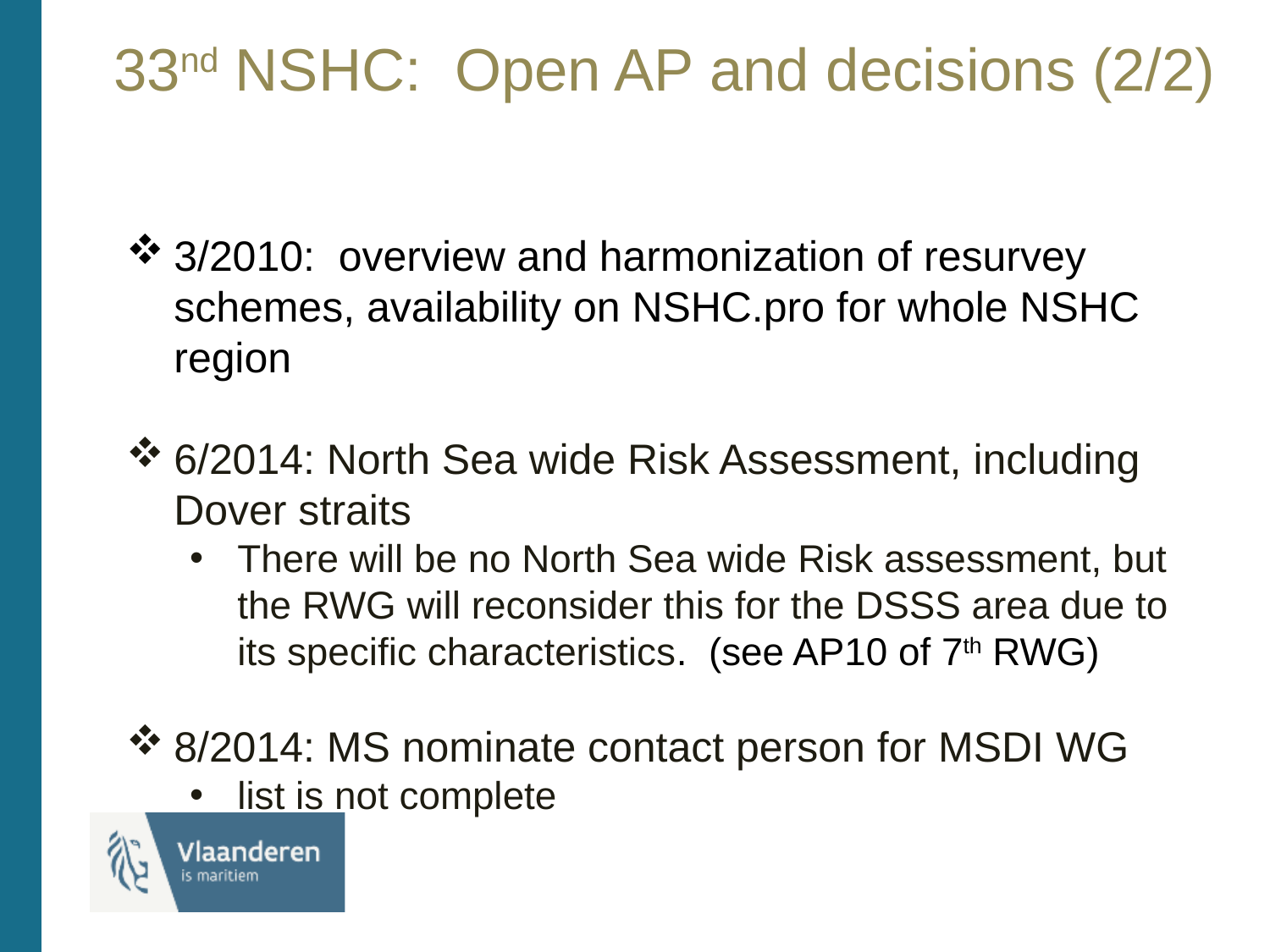

# 33nd NSHC:  Open AP and decisions (2/2)
3/2010:  overview and harmonization of resurvey schemes, availability on NSHC.pro for whole NSHC region

6/2014: North Sea wide Risk Assessment, including Dover straits
There will be no North Sea wide Risk assessment, but the RWG will reconsider this for the DSSS area due to its specific characteristics.  (see AP10 of 7th RWG)

8/2014: MS nominate contact person for MSDI WG
list is not complete